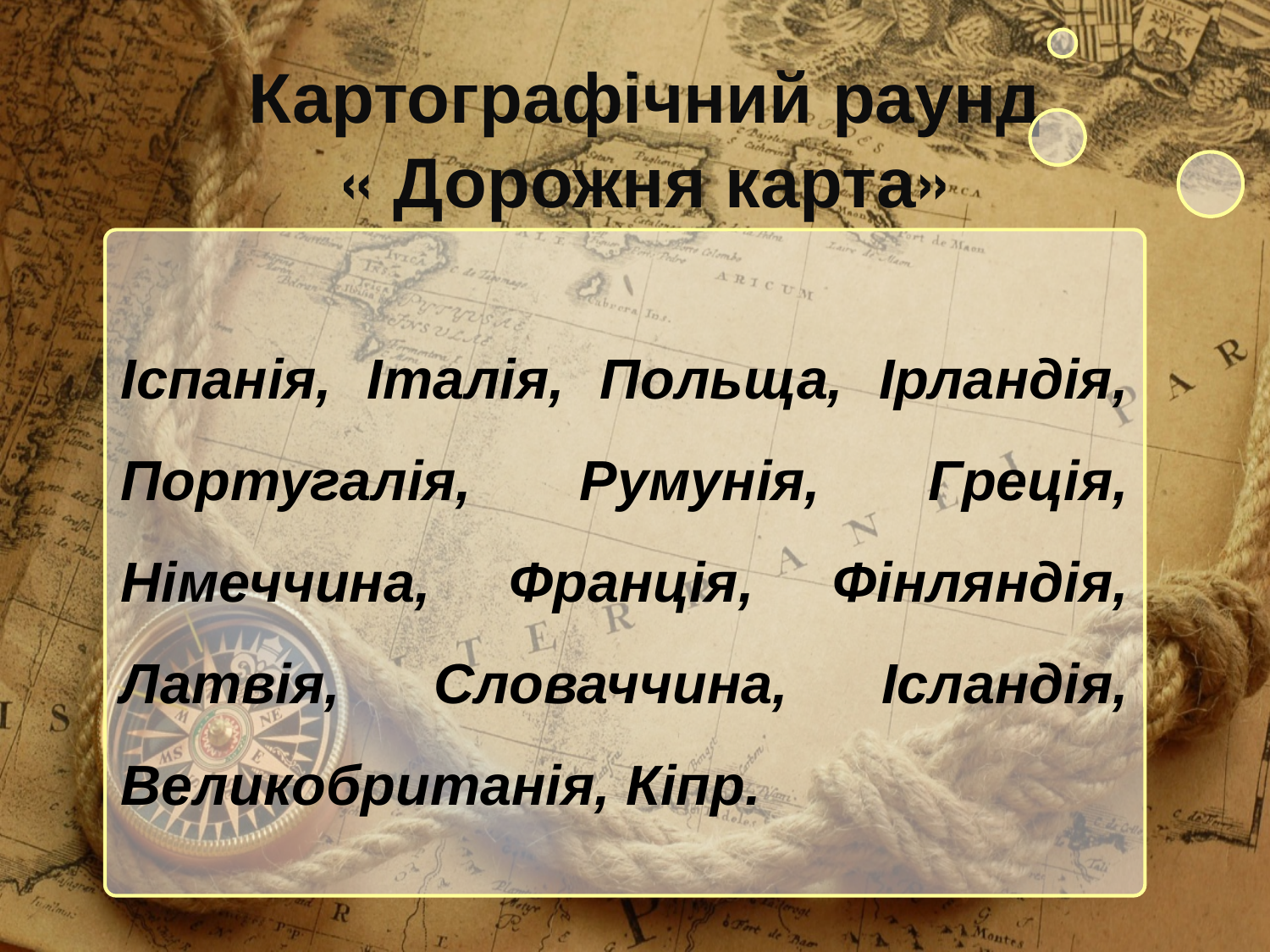

Картографічний раунд
 « Дорожня карта»
Іспанія, Італія, Польща, Ірландія, Португалія, Румунія, Греція, Німеччина, Франція, Фінляндія, Латвія, Словаччина, Ісландія, Великобританія, Кіпр.